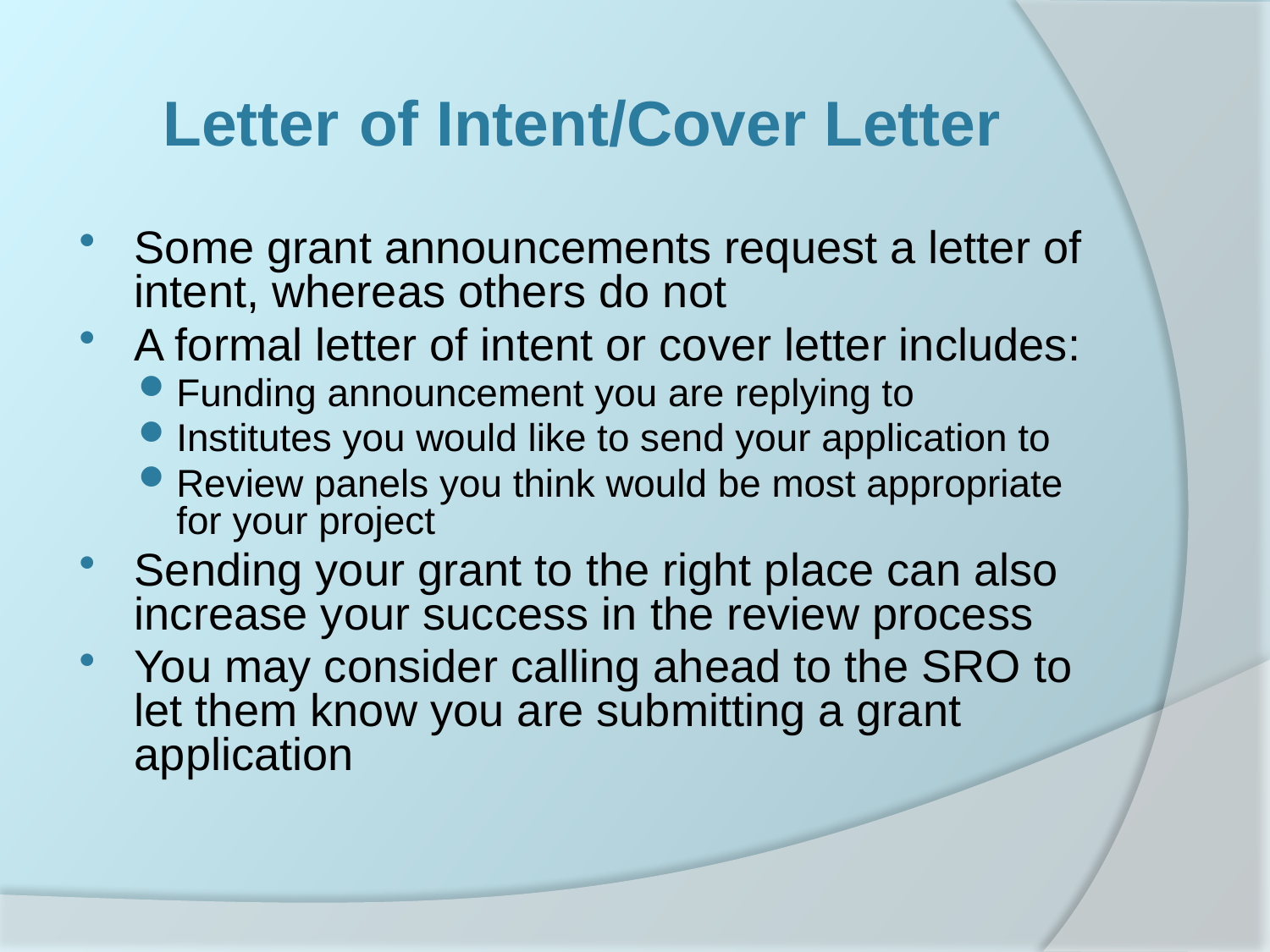

# Letter of Intent/Cover Letter
Some grant announcements request a letter of intent, whereas others do not
A formal letter of intent or cover letter includes:
Funding announcement you are replying to
Institutes you would like to send your application to
Review panels you think would be most appropriate for your project
Sending your grant to the right place can also increase your success in the review process
You may consider calling ahead to the SRO to let them know you are submitting a grant application